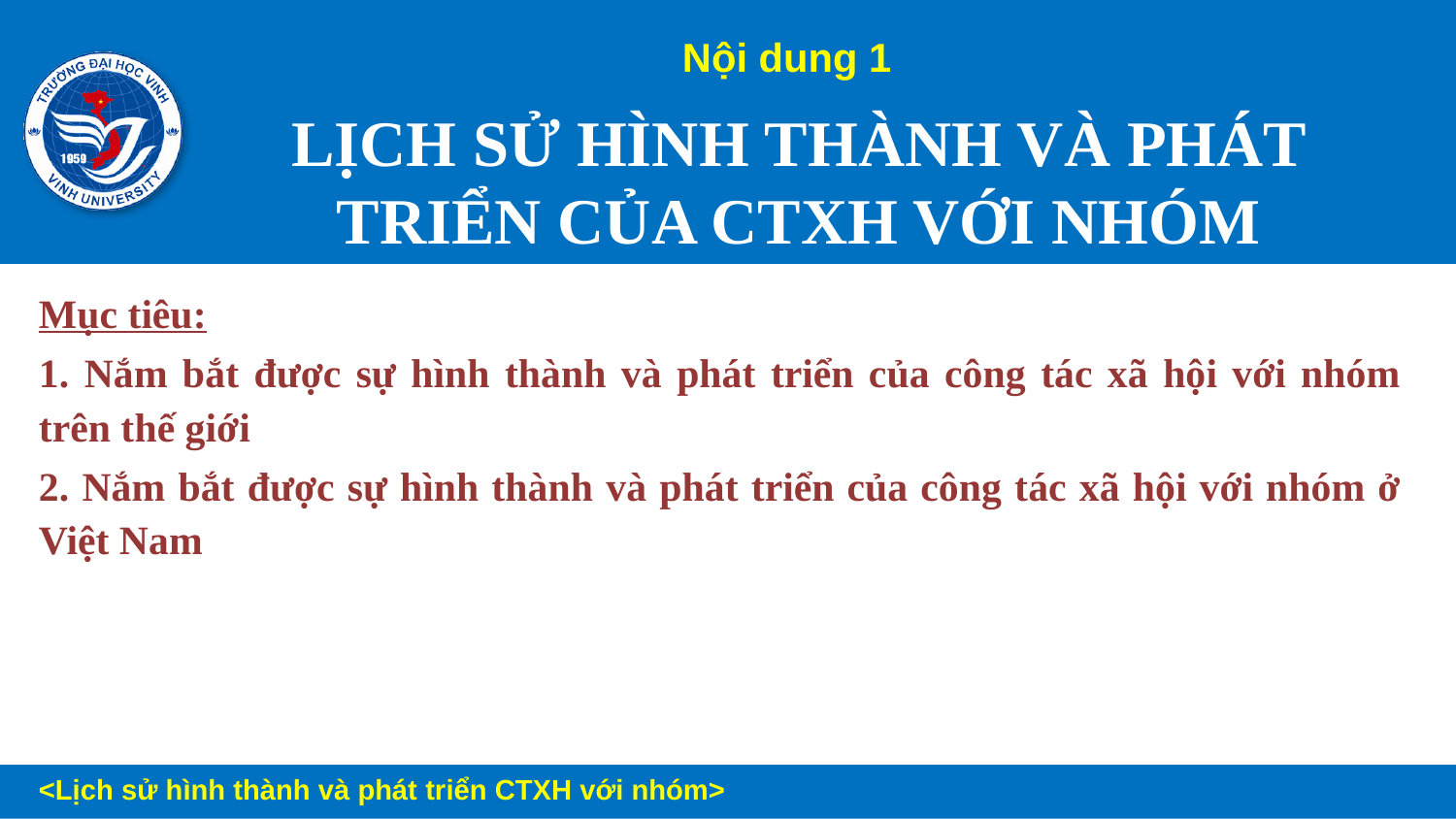

Nội dung 1
# lịch sử hình thành và phát triển của CTXH với nhóm
Mục tiêu:
1. Nắm bắt được sự hình thành và phát triển của công tác xã hội với nhóm trên thế giới
2. Nắm bắt được sự hình thành và phát triển của công tác xã hội với nhóm ở Việt Nam

<Lịch sử hình thành và phát triển CTXH với nhóm>